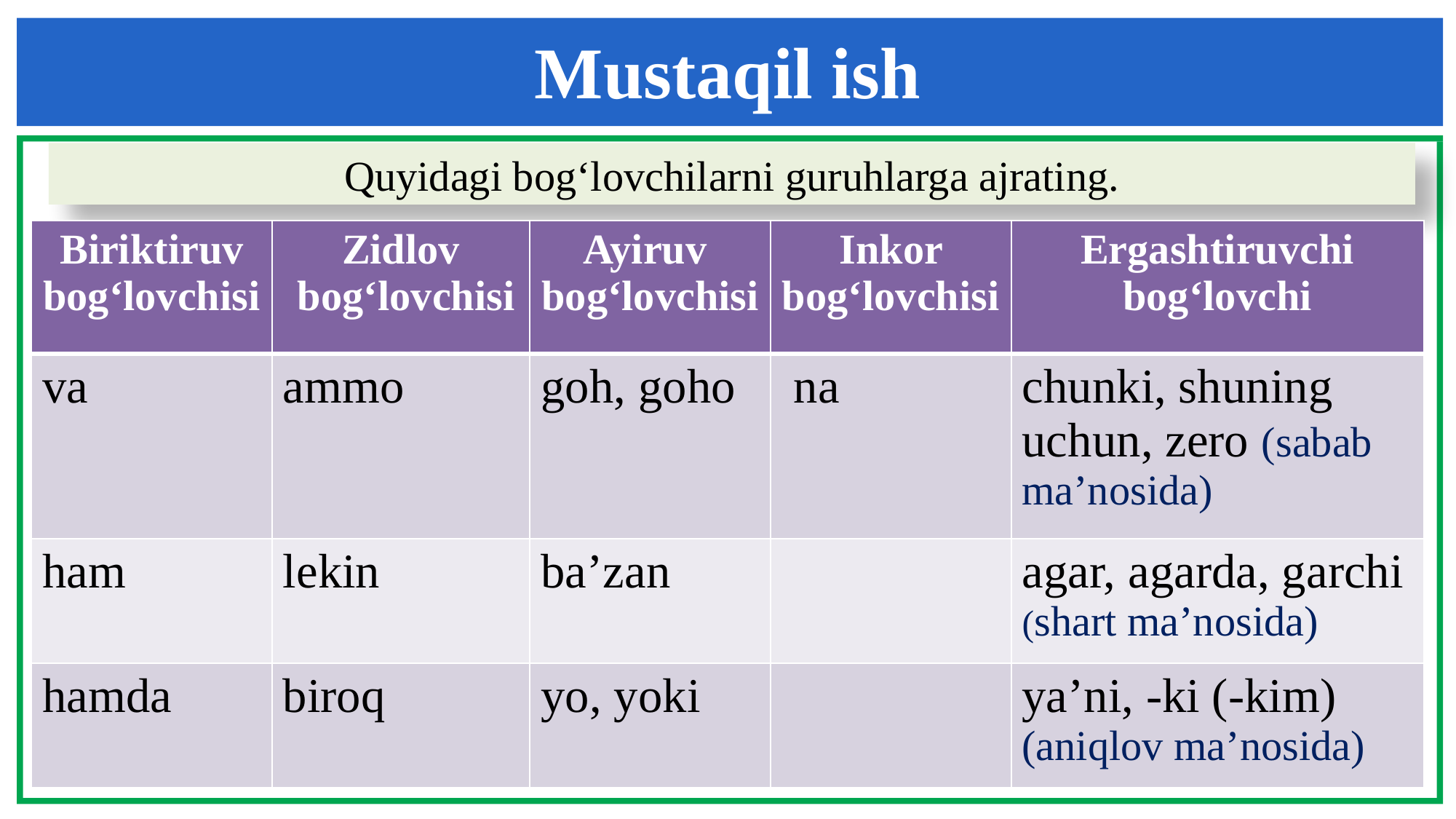

Mustaqil ish
Quyidagi bog‘lovchilarni guruhlarga ajrating.
| Biriktiruv bog‘lovchisi | Zidlov bog‘lovchisi | Ayiruv bog‘lovchisi | Inkor bog‘lovchisi | Ergashtiruvchi bog‘lovchi |
| --- | --- | --- | --- | --- |
| va | ammo | goh, goho | na | chunki, shuning uchun, zero (sabab ma’nosida) |
| ham | lekin | ba’zan |  | agar, agarda, garchi (shart ma’nosida) |
| hamda | biroq | yo, yoki |  | ya’ni, -ki (-kim) (aniqlov ma’nosida) |